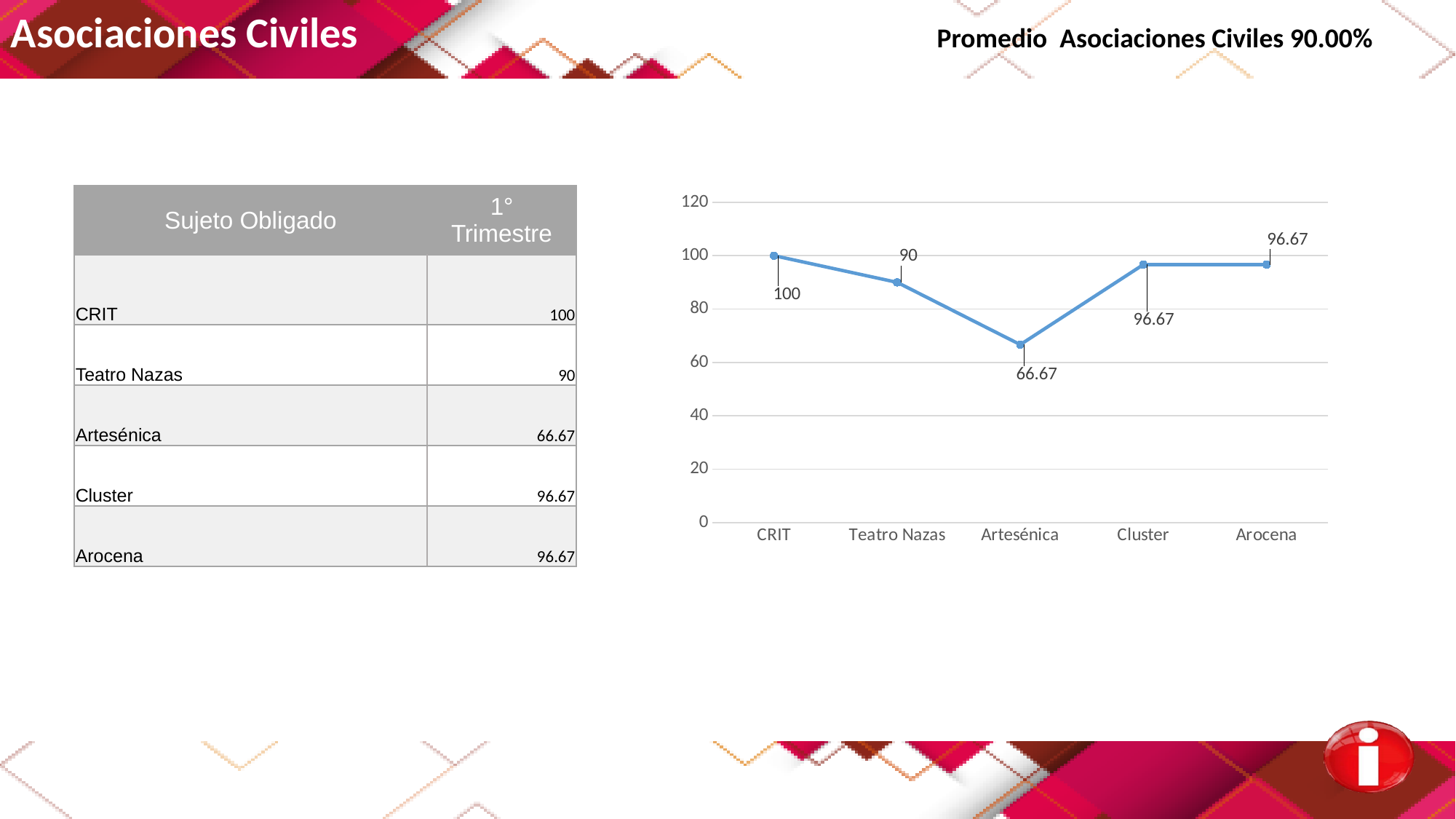

Asociaciones Civiles                                                                                             Promedio  Asociaciones Civiles 90.00%
| Sujeto Obligado | 1° Trimestre |
| --- | --- |
| CRIT | 100 |
| Teatro Nazas | 90 |
| Artesénica | 66.67 |
| Cluster | 96.67 |
| Arocena | 96.67 |

### Chart

| Category | 2do. Trimestre |
|---|---|
| CRIT | 100.0 |
| Teatro Nazas | 90.0 |
| Artesénica | 66.67 |
| Cluster | 96.67 |
| Arocena | 96.67 |